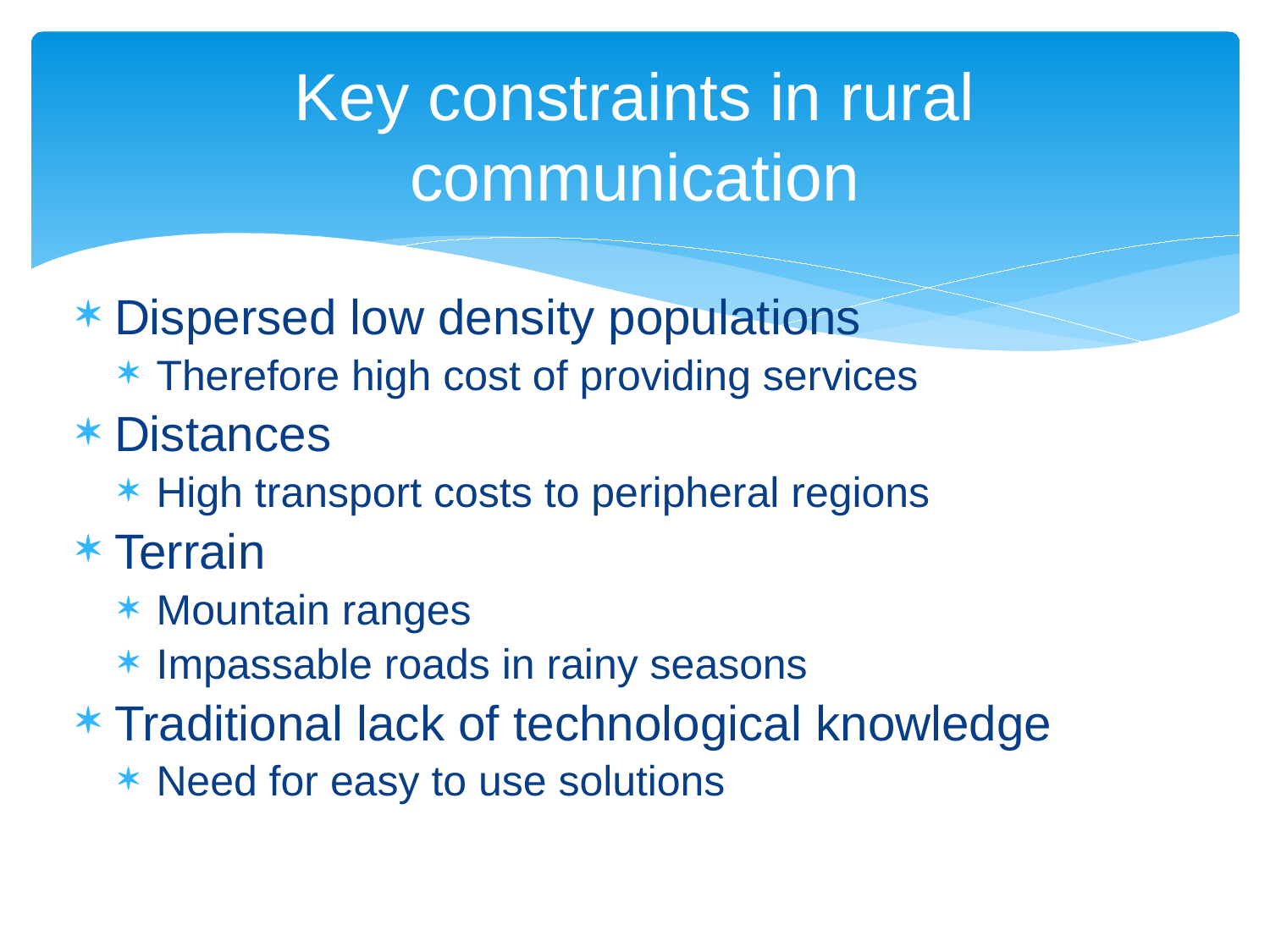

# Key constraints in rural communication
Dispersed low density populations
Therefore high cost of providing services
Distances
High transport costs to peripheral regions
Terrain
Mountain ranges
Impassable roads in rainy seasons
Traditional lack of technological knowledge
Need for easy to use solutions